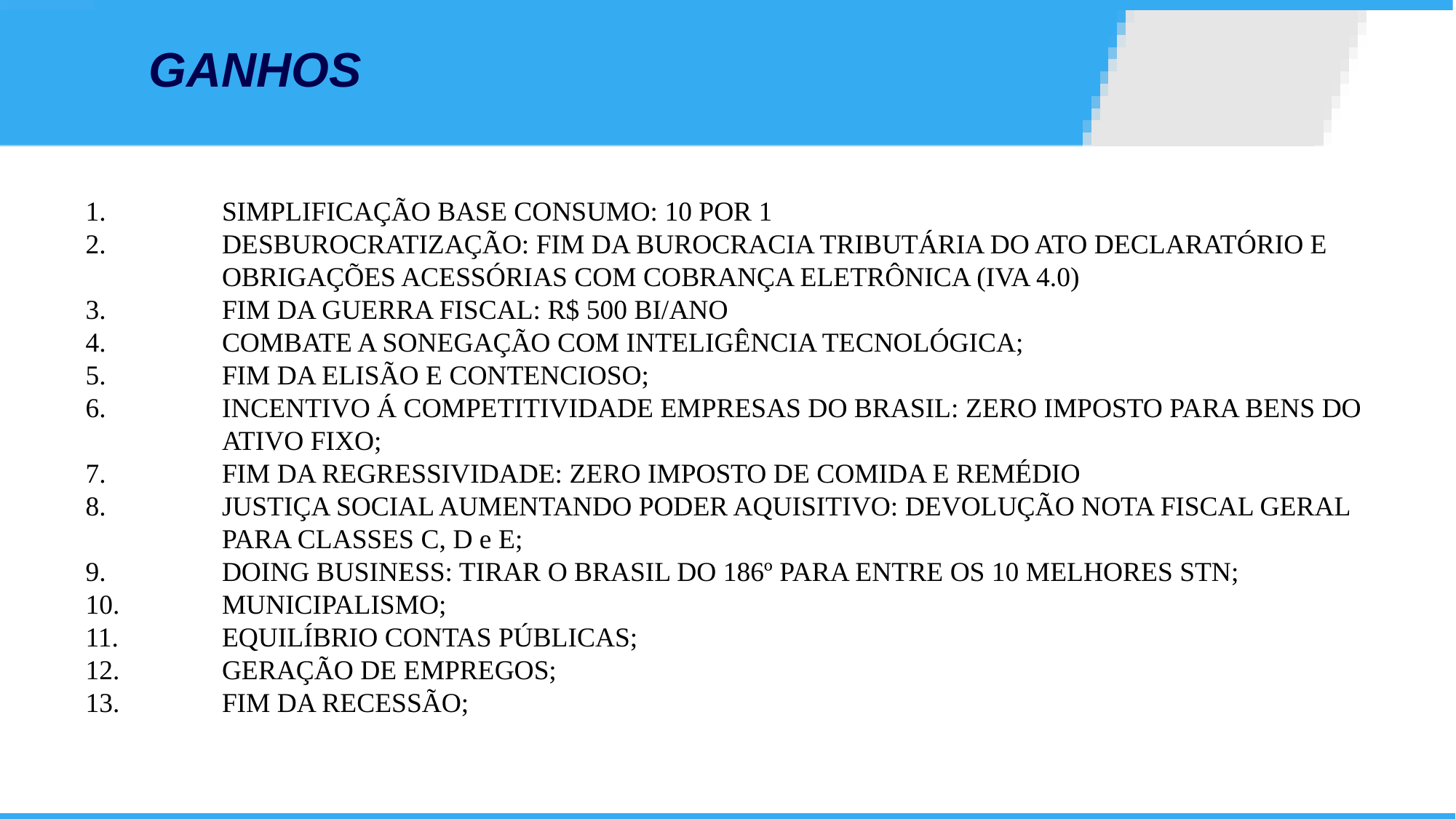

# GANHOS
SIMPLIFICAÇÃO BASE CONSUMO: 10 POR 1
DESBUROCRATIZAÇÃO: FIM DA BUROCRACIA TRIBUTÁRIA DO ATO DECLARATÓRIO E OBRIGAÇÕES ACESSÓRIAS COM COBRANÇA ELETRÔNICA (IVA 4.0)
FIM DA GUERRA FISCAL: R$ 500 BI/ANO
COMBATE A SONEGAÇÃO COM INTELIGÊNCIA TECNOLÓGICA;
FIM DA ELISÃO E CONTENCIOSO;
INCENTIVO Á COMPETITIVIDADE EMPRESAS DO BRASIL: ZERO IMPOSTO PARA BENS DO ATIVO FIXO;
FIM DA REGRESSIVIDADE: ZERO IMPOSTO DE COMIDA E REMÉDIO
JUSTIÇA SOCIAL AUMENTANDO PODER AQUISITIVO: DEVOLUÇÃO NOTA FISCAL GERAL PARA CLASSES C, D e E;
DOING BUSINESS: TIRAR O BRASIL DO 186º PARA ENTRE OS 10 MELHORES STN;
MUNICIPALISMO;
EQUILÍBRIO CONTAS PÚBLICAS;
GERAÇÃO DE EMPREGOS;
FIM DA RECESSÃO;